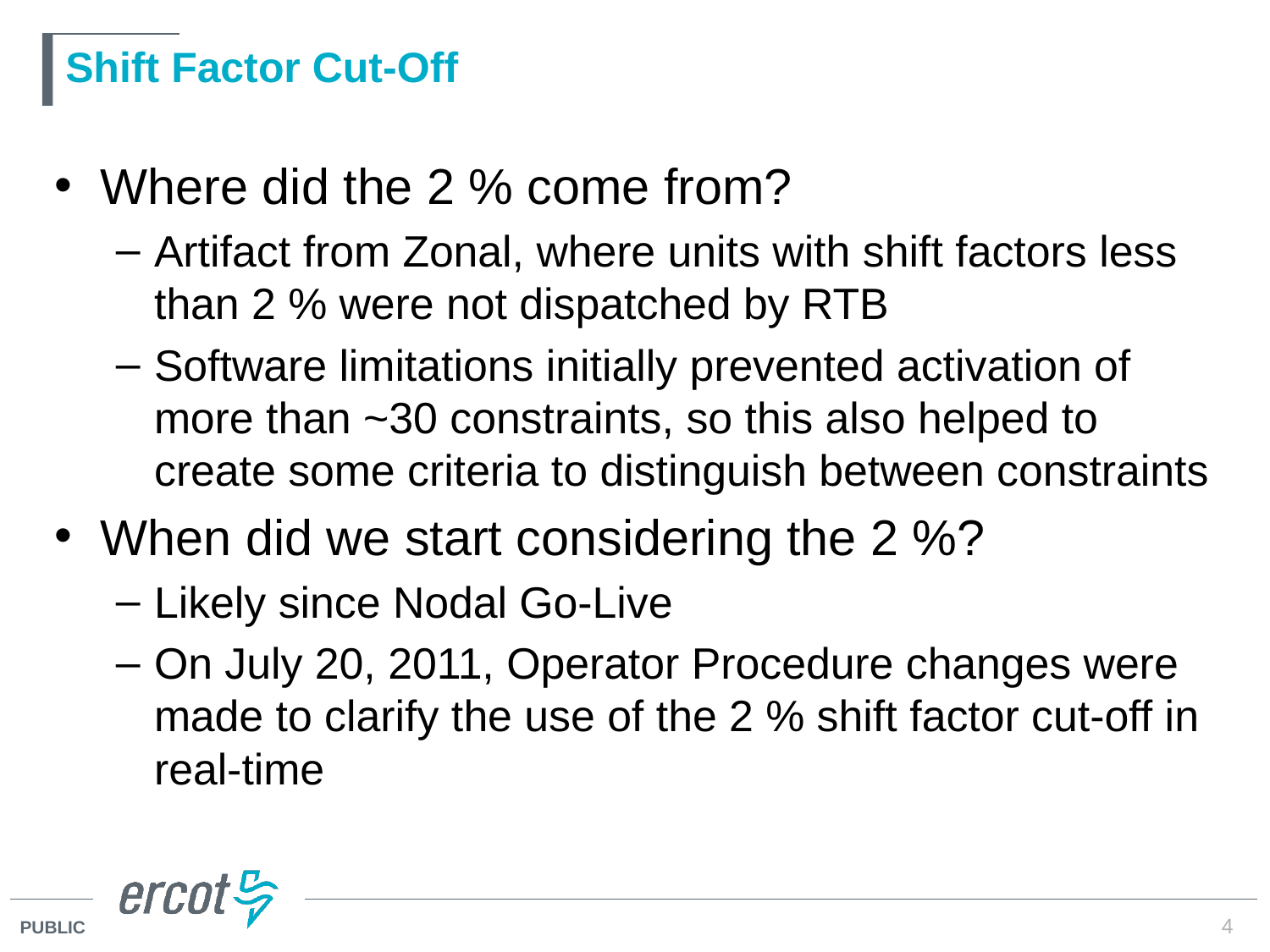

# Shift Factor Cut-Off
Where did the 2 % come from?
Artifact from Zonal, where units with shift factors less than 2 % were not dispatched by RTB
Software limitations initially prevented activation of more than ~30 constraints, so this also helped to create some criteria to distinguish between constraints
When did we start considering the 2 %?
Likely since Nodal Go-Live
On July 20, 2011, Operator Procedure changes were made to clarify the use of the 2 % shift factor cut-off in real-time
4